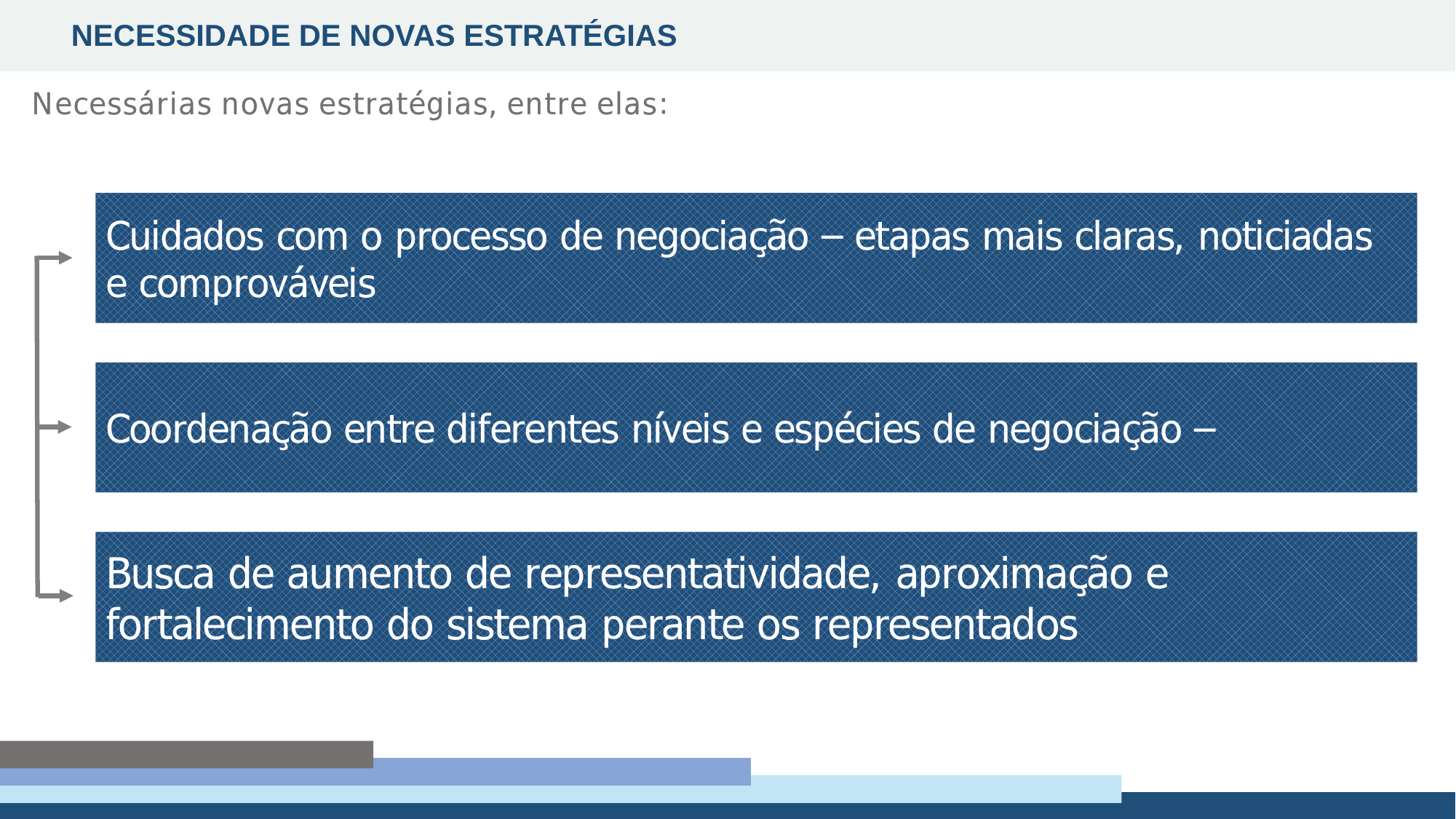

Necessidade de novas estratégias
Necessárias novas estratégias, entre elas:
Cuidados com o processo de negociação – etapas mais claras, noticiadas e comprováveis
Coordenação entre diferentes níveis e espécies de negociação –
Busca de aumento de representatividade, aproximação e fortalecimento do sistema perante os representados